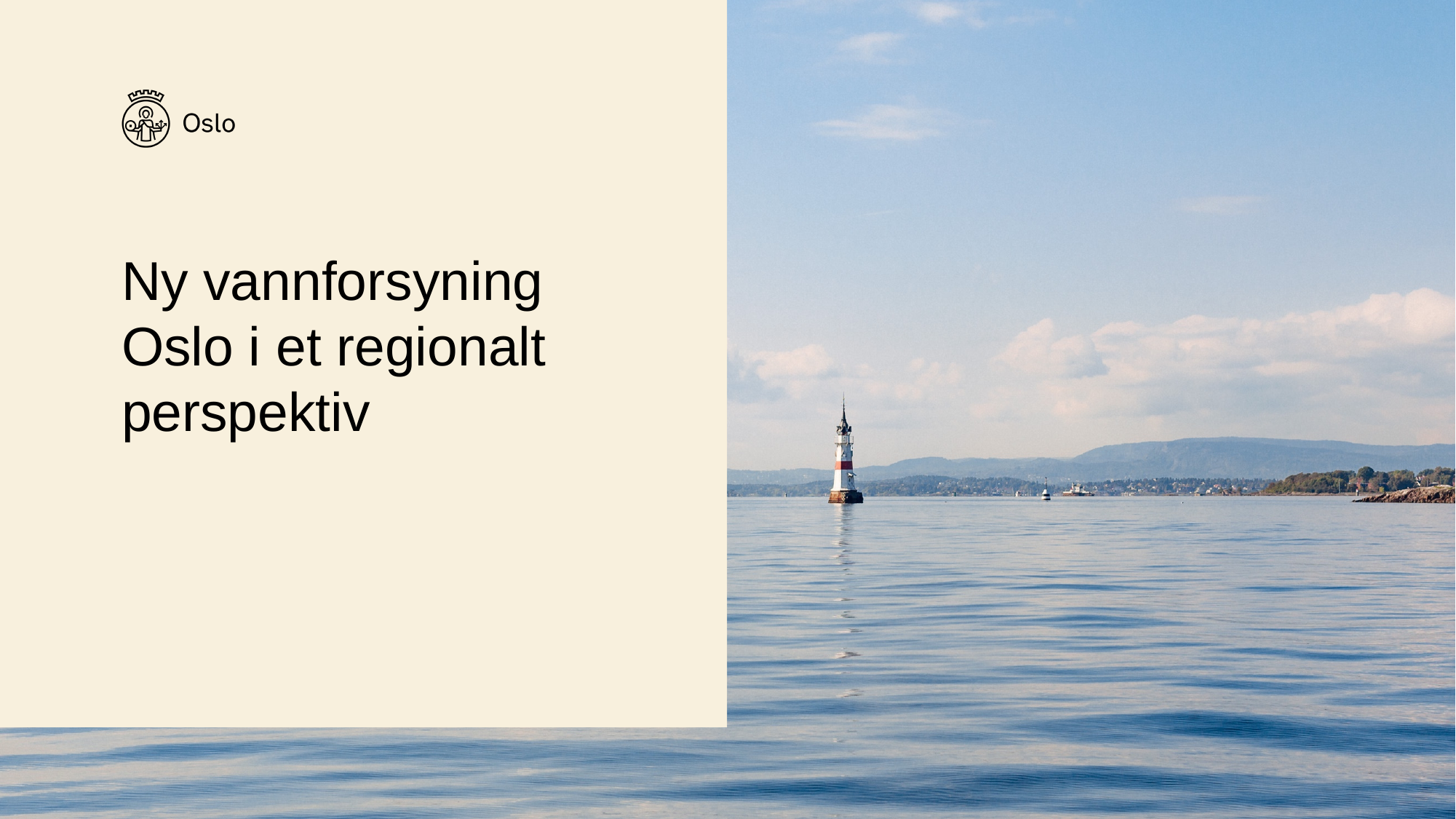

# Ny vannforsyning Oslo i et regionalt perspektiv

1
10.12.2023